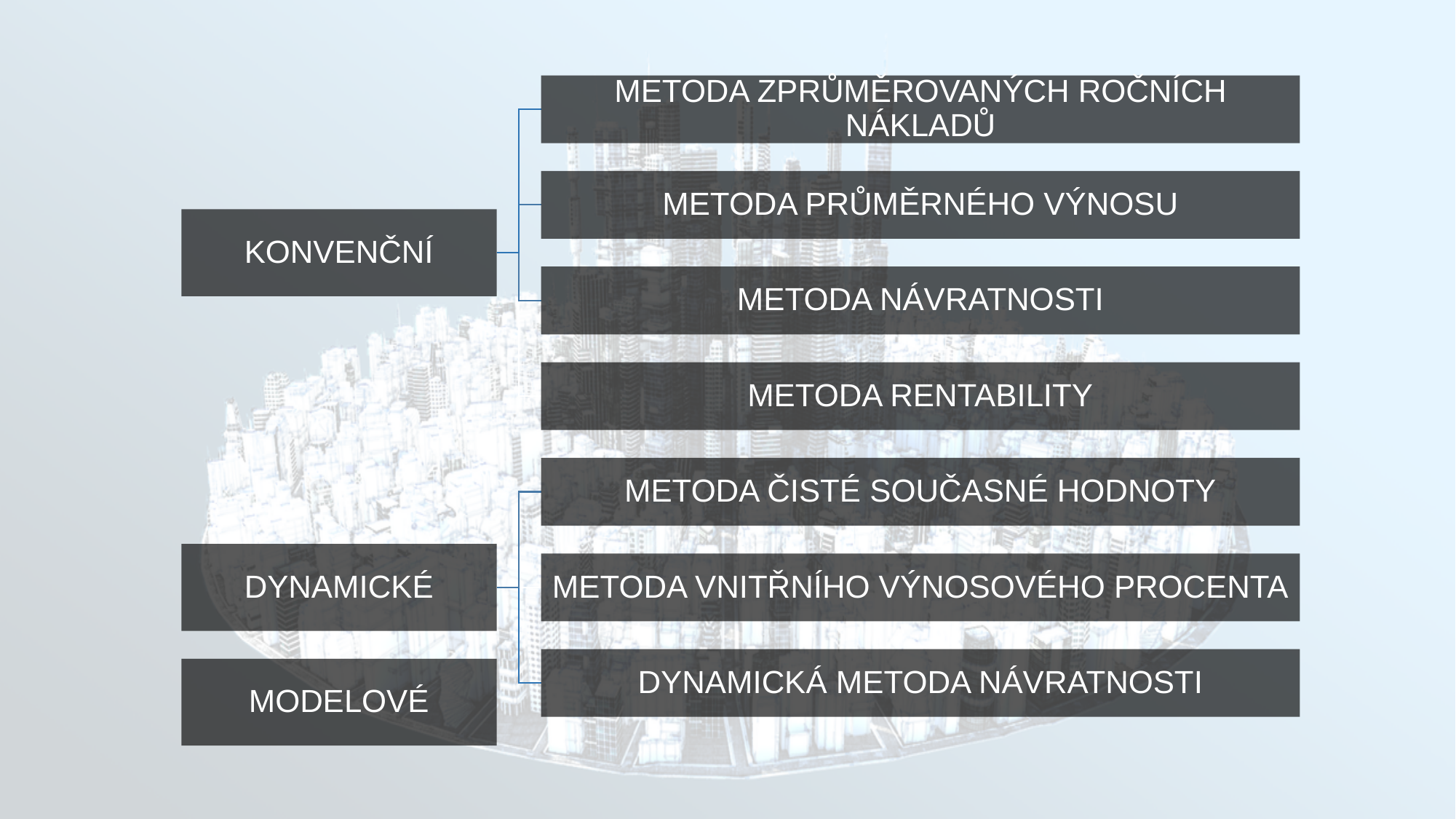

METODA ZPRŮMĚROVANÝCH ROČNÍCH NÁKLADŮ

METODA PRŮMĚRNÉHO VÝNOSU

KONVENČNÍ

METODA NÁVRATNOSTI

METODA RENTABILITY

METODA ČISTÉ SOUČASNÉ HODNOTY

DYNAMICKÉ

METODA VNITŘNÍHO VÝNOSOVÉHO PROCENTA

DYNAMICKÁ METODA NÁVRATNOSTI

MODELOVÉ